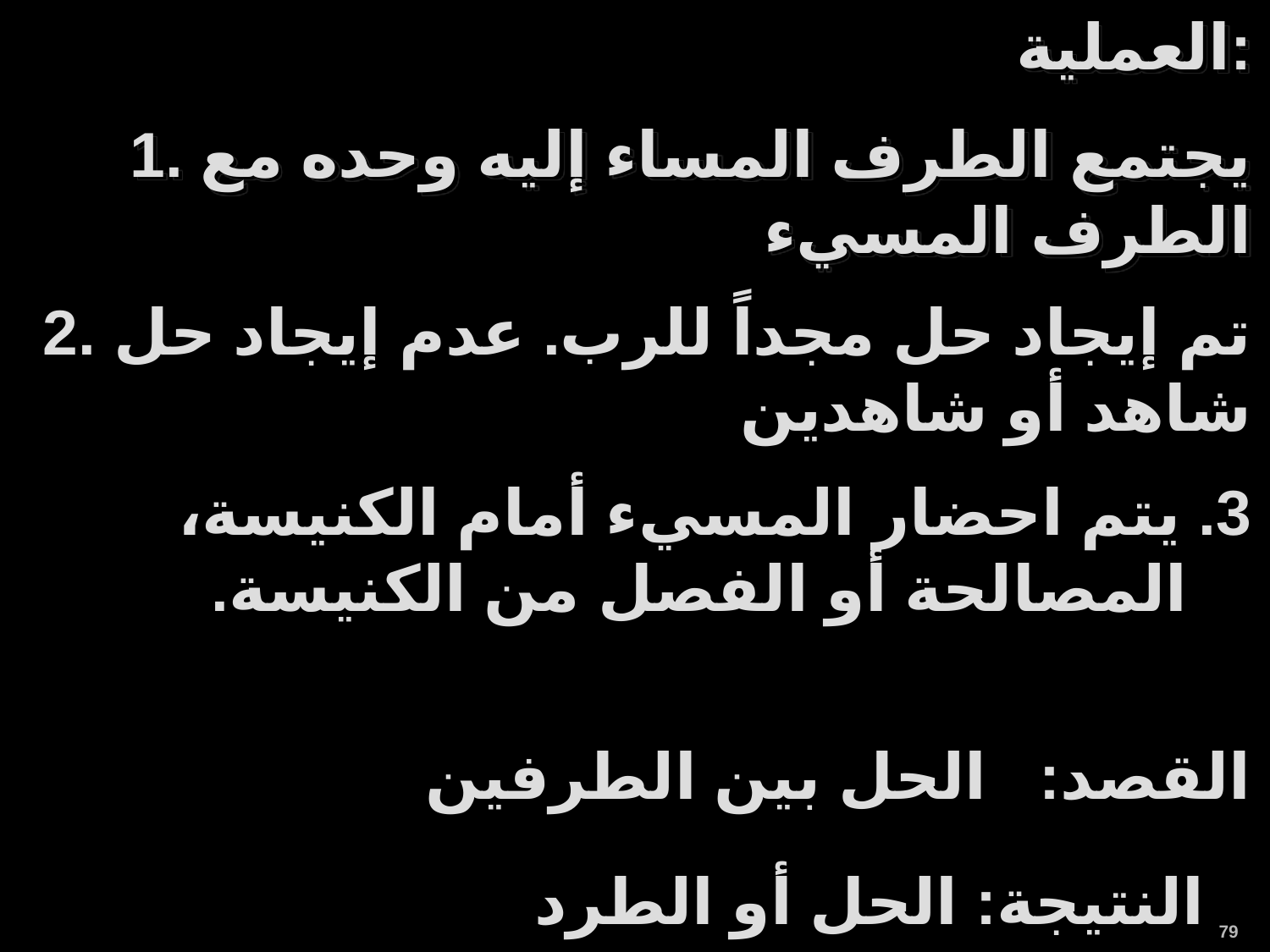

العملية:
1. يجتمع الطرف المساء إليه وحده مع الطرف المسيء
2. تم إيجاد حل مجداً للرب. عدم إيجاد حل شاهد أو شاهدين
3. يتم احضار المسيء أمام الكنيسة، المصالحة أو الفصل من الكنيسة.
القصد:   الحل بين الطرفين
النتيجة: الحل أو الطرد
79